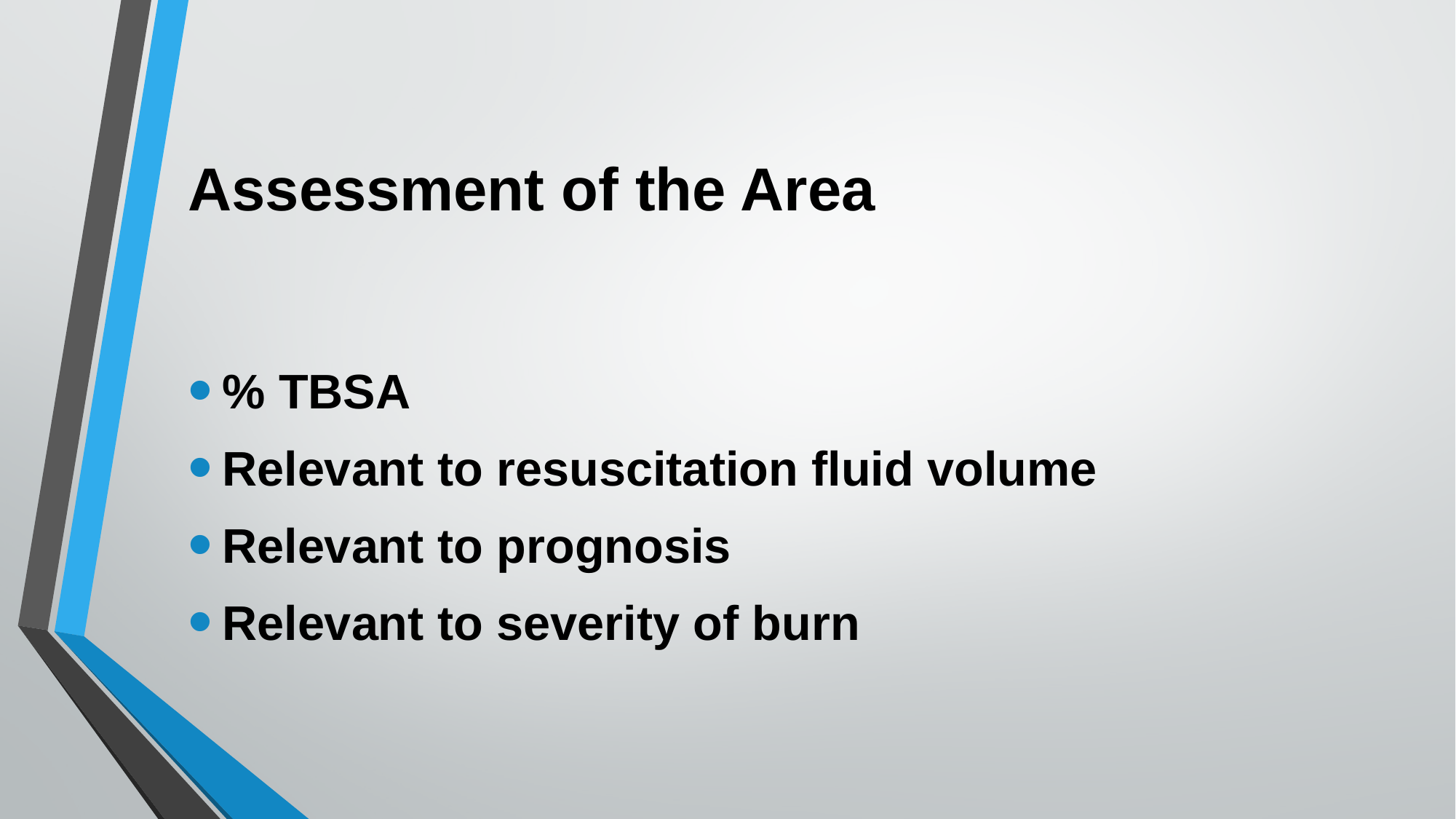

# Assessment of the Area
% TBSA
Relevant to resuscitation fluid volume
Relevant to prognosis
Relevant to severity of burn